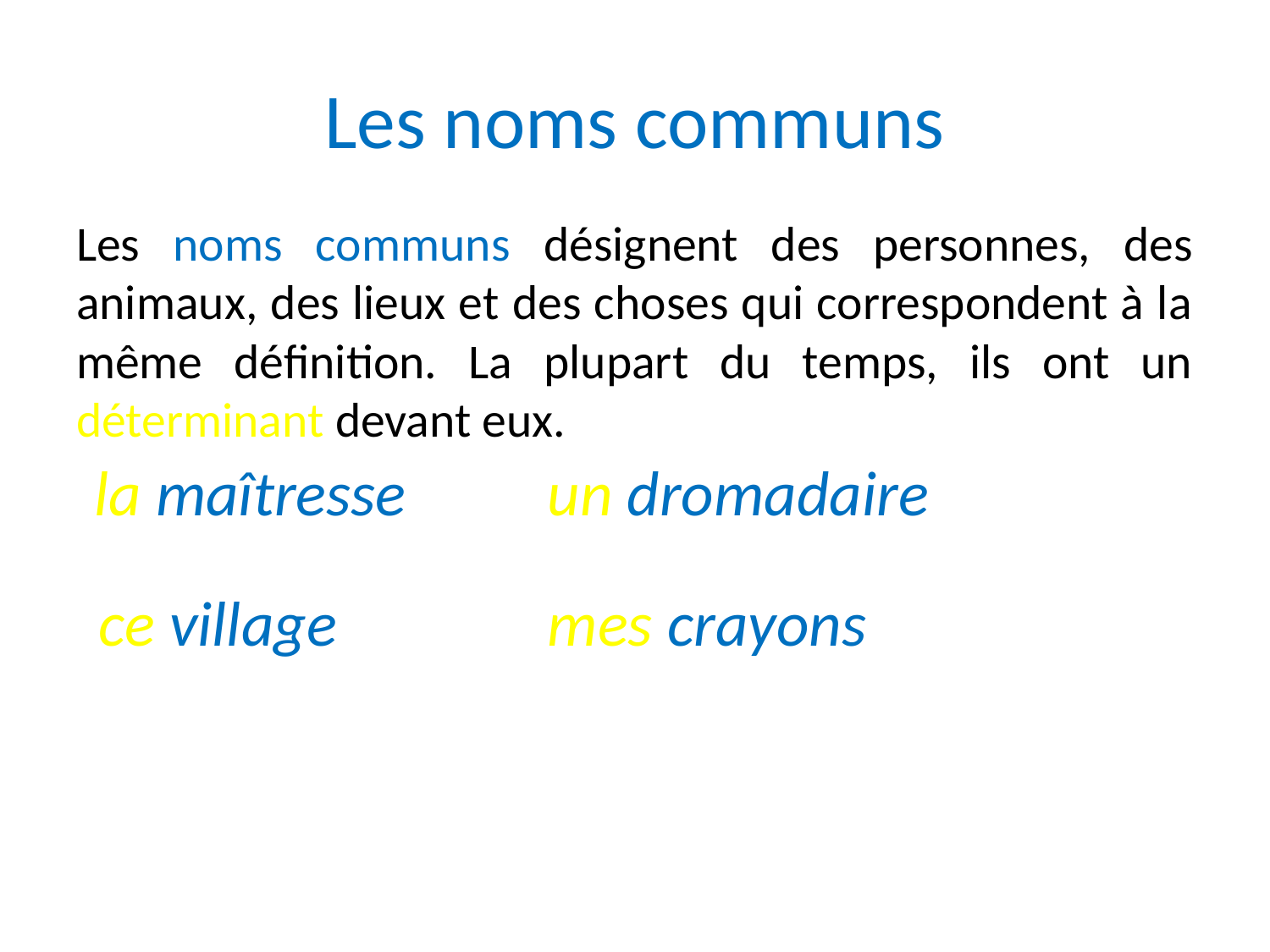

# Les noms communs
Les noms communs désignent des personnes, des animaux, des lieux et des choses qui correspondent à la même définition. La plupart du temps, ils ont un déterminant devant eux.

la maîtresse

un dromadaire

ce village

mes crayons